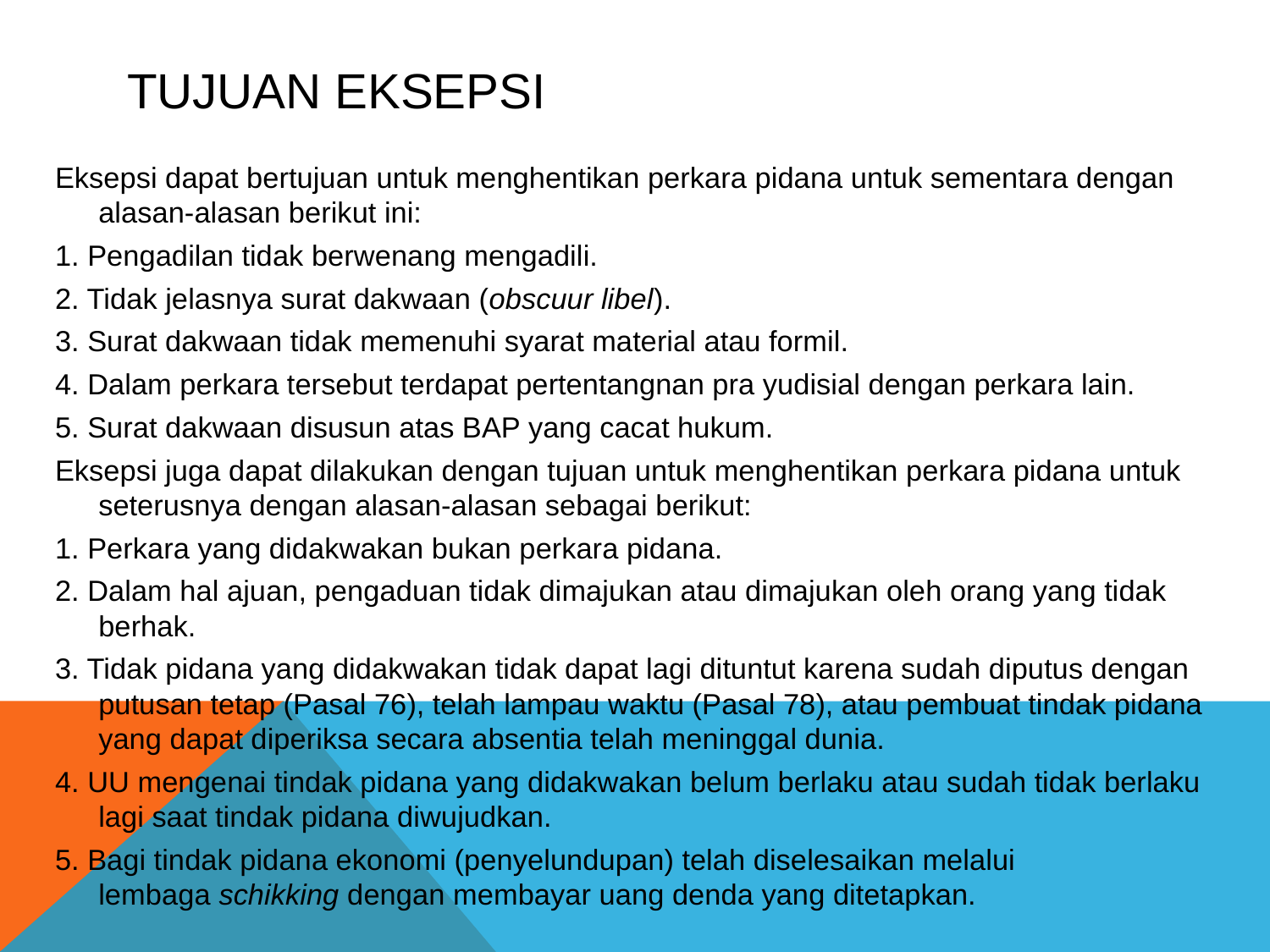

# Tujuan eksepsi
Eksepsi dapat bertujuan untuk menghentikan perkara pidana untuk sementara dengan alasan-alasan berikut ini:
1. Pengadilan tidak berwenang mengadili.
2. Tidak jelasnya surat dakwaan (obscuur libel).
3. Surat dakwaan tidak memenuhi syarat material atau formil.
4. Dalam perkara tersebut terdapat pertentangnan pra yudisial dengan perkara lain.
5. Surat dakwaan disusun atas BAP yang cacat hukum.
Eksepsi juga dapat dilakukan dengan tujuan untuk menghentikan perkara pidana untuk seterusnya dengan alasan-alasan sebagai berikut:
1. Perkara yang didakwakan bukan perkara pidana.
2. Dalam hal ajuan, pengaduan tidak dimajukan atau dimajukan oleh orang yang tidak berhak.
3. Tidak pidana yang didakwakan tidak dapat lagi dituntut karena sudah diputus dengan putusan tetap (Pasal 76), telah lampau waktu (Pasal 78), atau pembuat tindak pidana yang dapat diperiksa secara absentia telah meninggal dunia.
4. UU mengenai tindak pidana yang didakwakan belum berlaku atau sudah tidak berlaku lagi saat tindak pidana diwujudkan.
5. Bagi tindak pidana ekonomi (penyelundupan) telah diselesaikan melalui lembaga schikking dengan membayar uang denda yang ditetapkan.